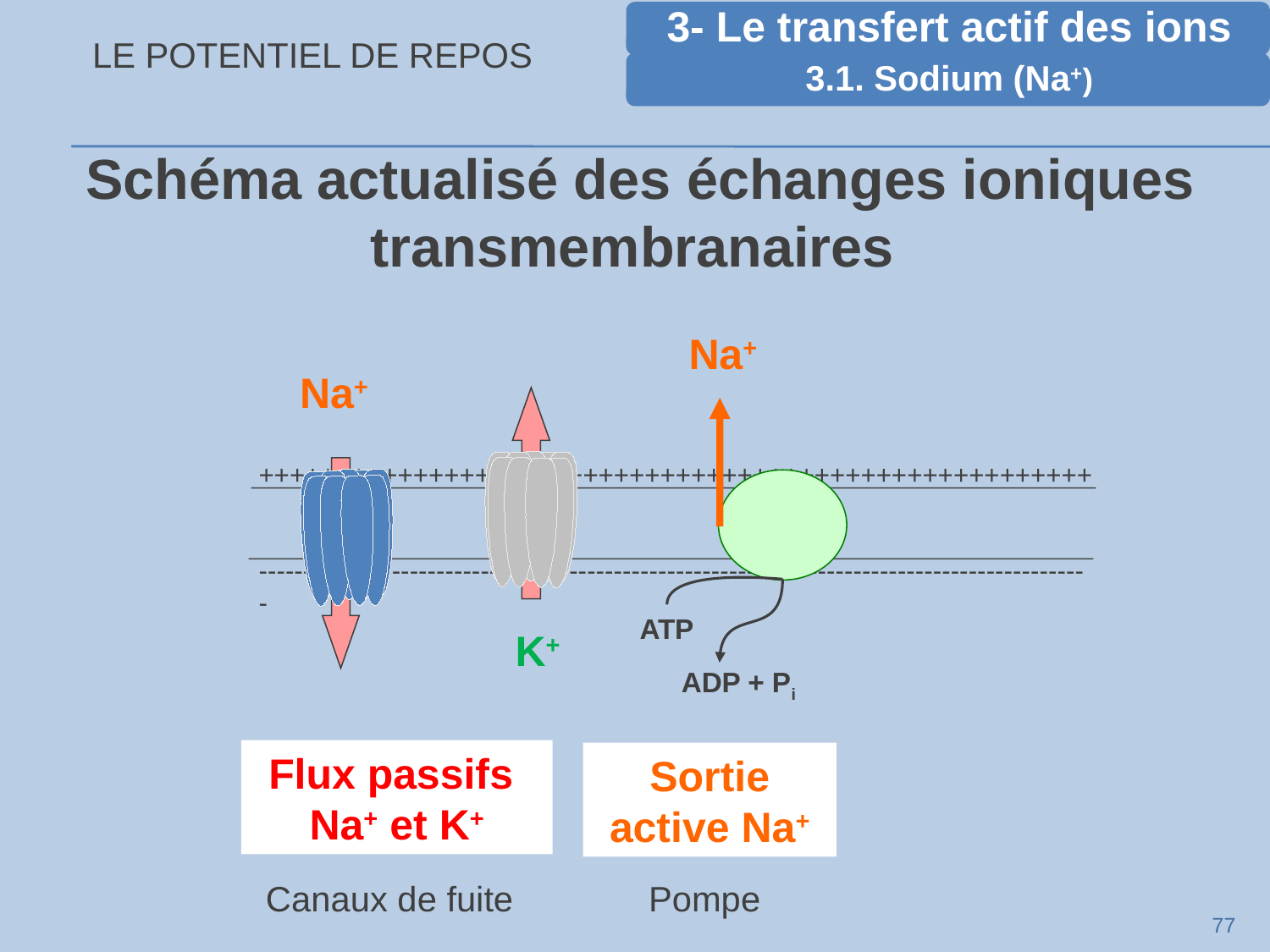

# Le potentiel de repos
3- Le transfert actif des ions
3.1. Sodium (Na+)
Schéma actualisé des échanges ioniques transmembranaires
Na+
Na+

++++++++++++++++++++++++++++++++++++++++++++++++++++++

----------------------------------------------------------------------------------------------
ATP
K+
ADP + Pi
Flux passifs
Na+ et K+
Sortie active Na+
Canaux de fuite
Pompe
77